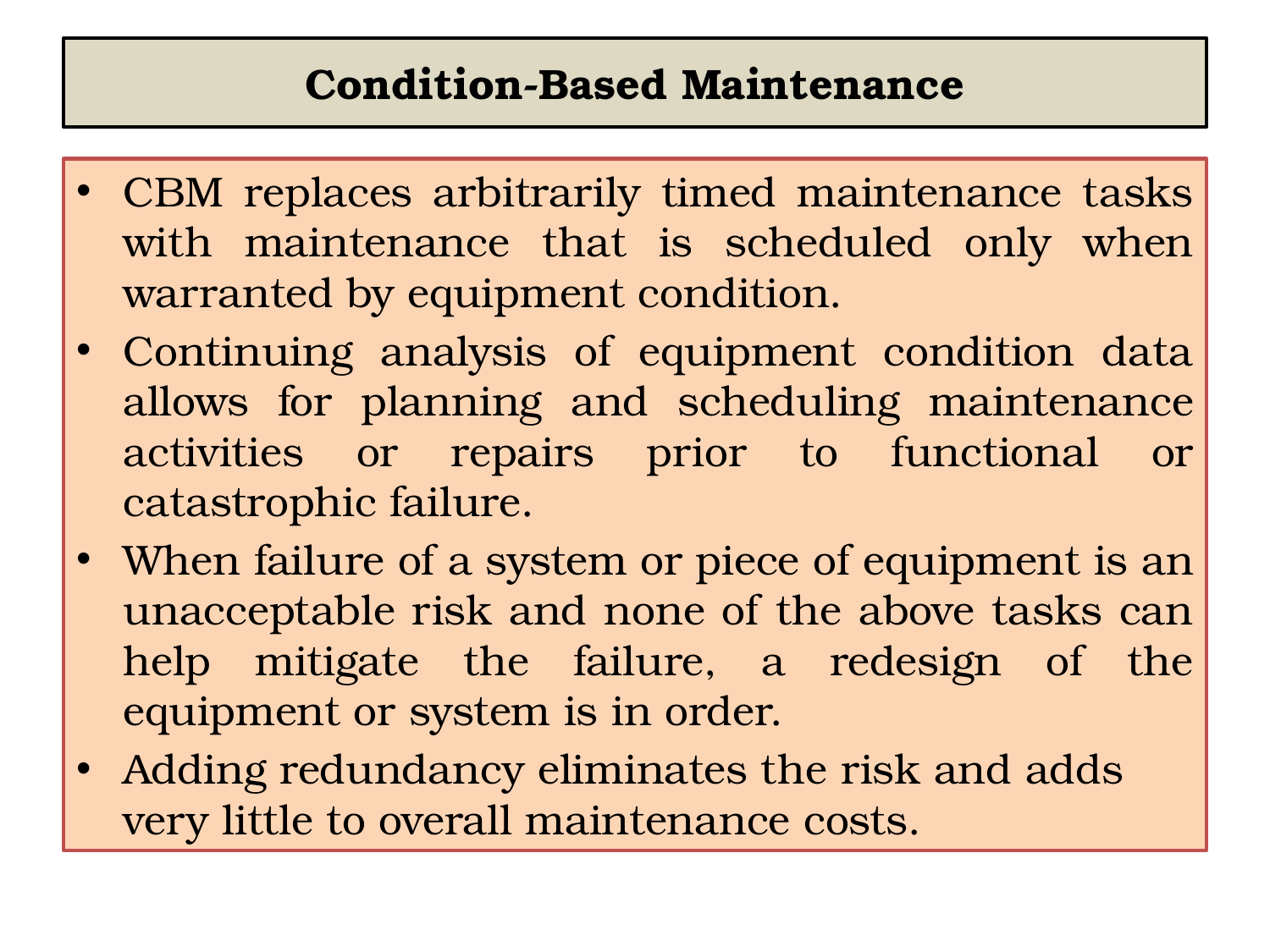

# Condition-Based Maintenance
CBM replaces arbitrarily timed maintenance tasks with maintenance that is scheduled only when warranted by equipment condition.
Continuing analysis of equipment condition data allows for planning and scheduling maintenance activities or repairs prior to functional or catastrophic failure.
When failure of a system or piece of equipment is an unacceptable risk and none of the above tasks can help mitigate the failure, a redesign of the equipment or system is in order.
Adding redundancy eliminates the risk and adds very little to overall maintenance costs.